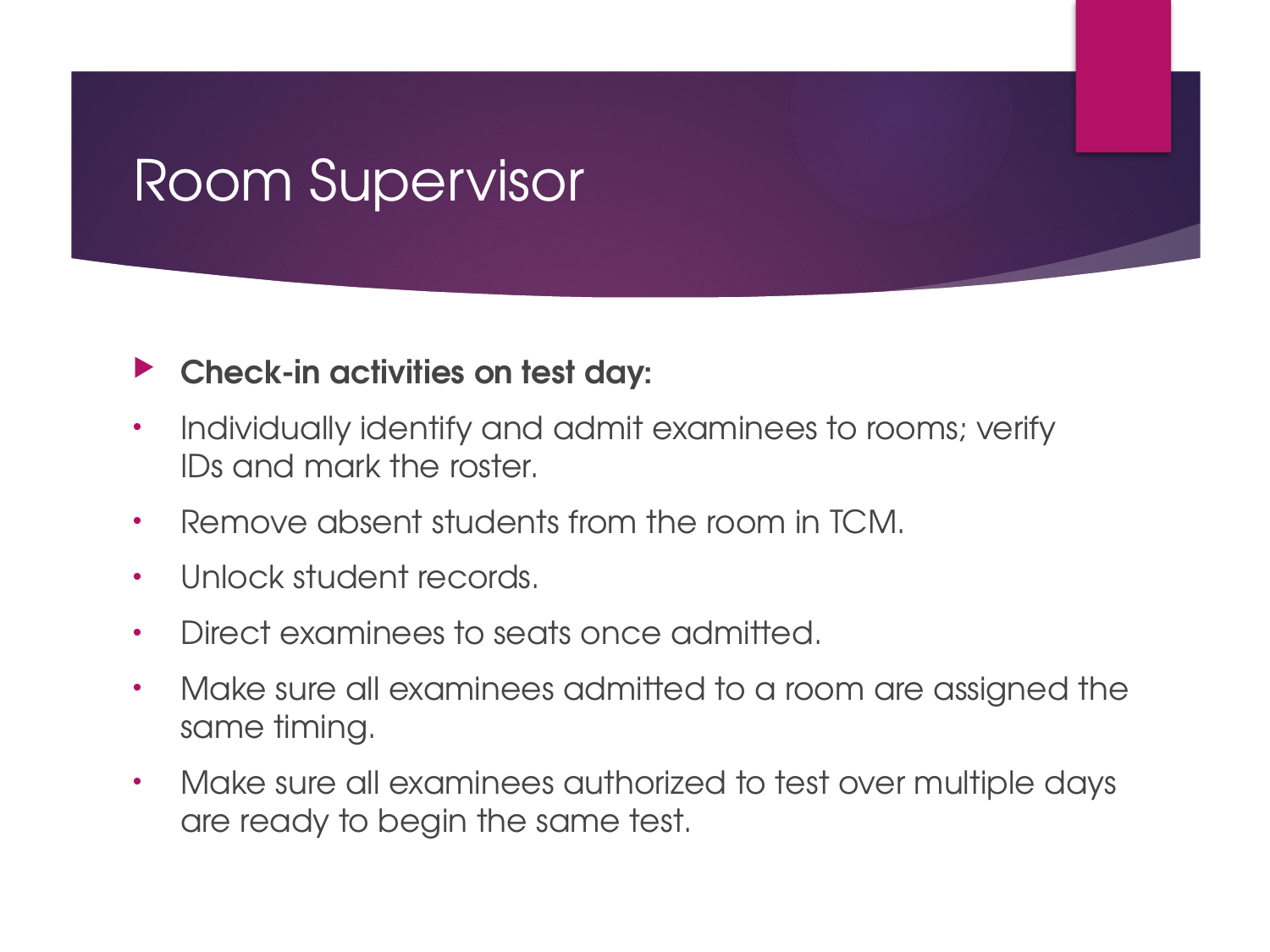

# Room Supervisor
Check-in activities on test day:
Individually identify and admit examinees to rooms; verify IDs and mark the roster.
Remove absent students from the room in TCM.
Unlock student records.
Direct examinees to seats once admitted.
Make sure all examinees admitted to a room are assigned the same timing.
Make sure all examinees authorized to test over multiple days are ready to begin the same test.